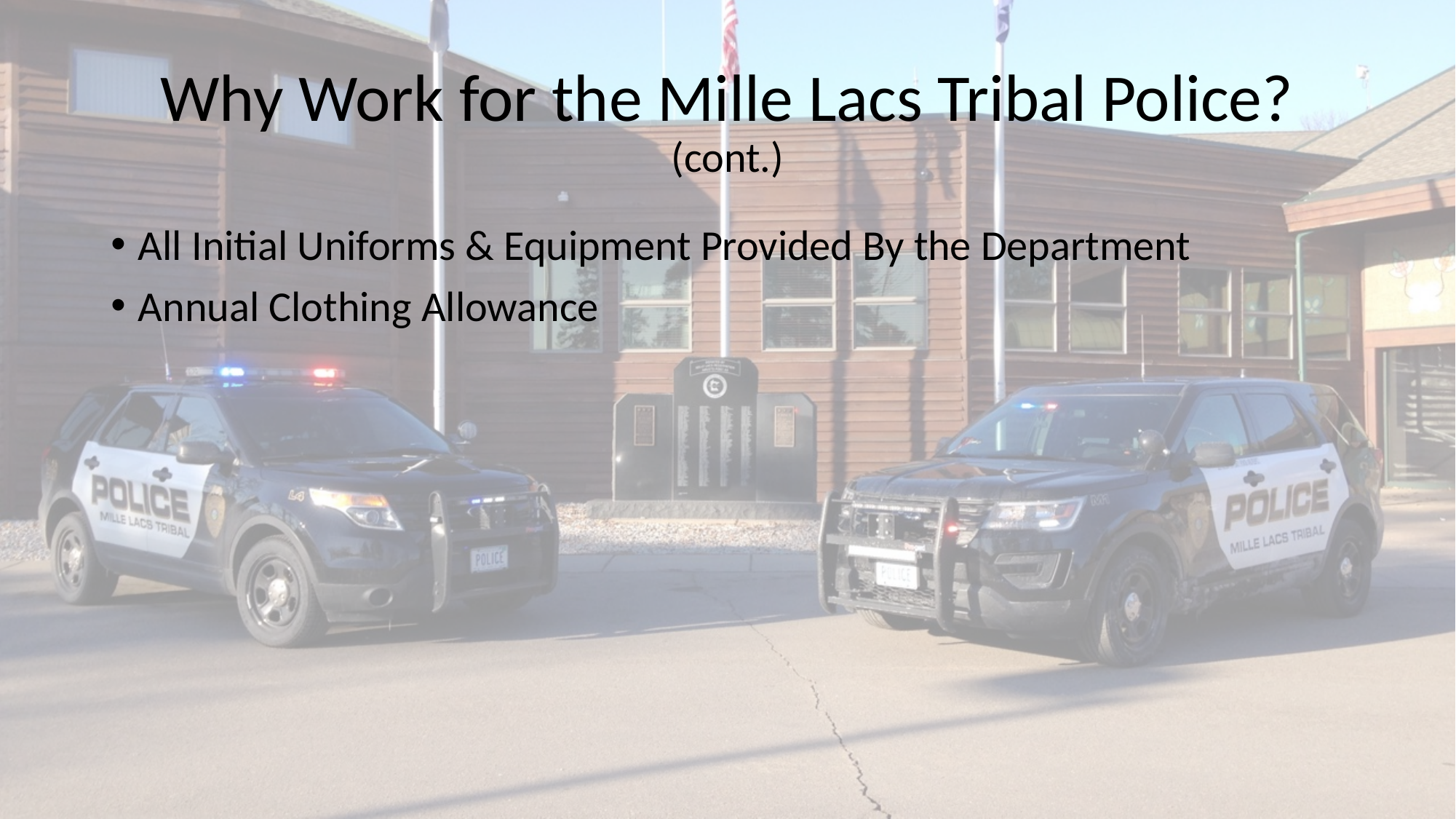

# Why Work for the Mille Lacs Tribal Police? (cont.)
All Initial Uniforms & Equipment Provided By the Department
Annual Clothing Allowance